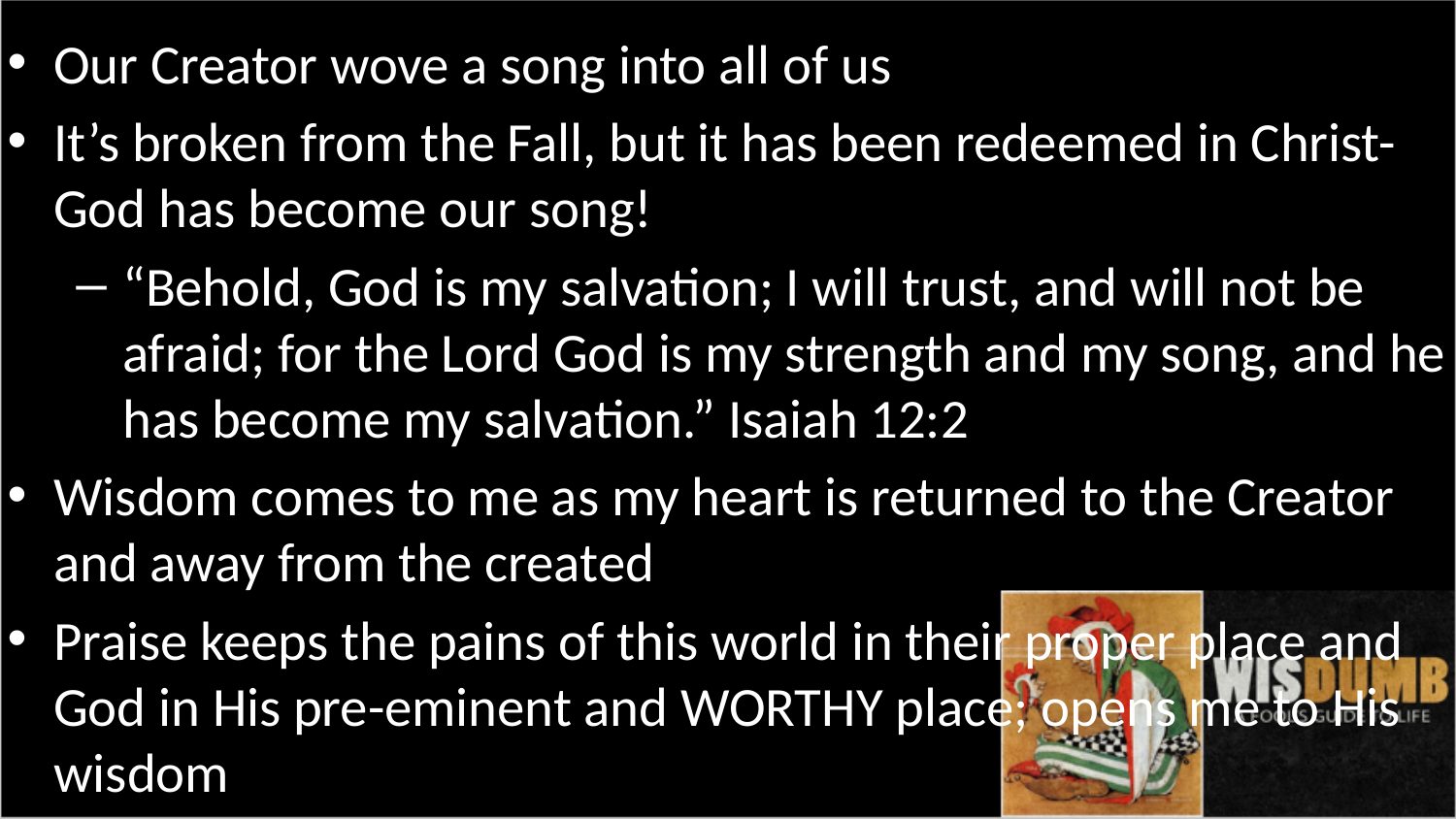

Our Creator wove a song into all of us
It’s broken from the Fall, but it has been redeemed in Christ- God has become our song!
“Behold, God is my salvation; I will trust, and will not be afraid; for the Lord God is my strength and my song, and he has become my salvation.” Isaiah 12:2
Wisdom comes to me as my heart is returned to the Creator and away from the created
Praise keeps the pains of this world in their proper place and God in His pre-eminent and WORTHY place; opens me to His wisdom